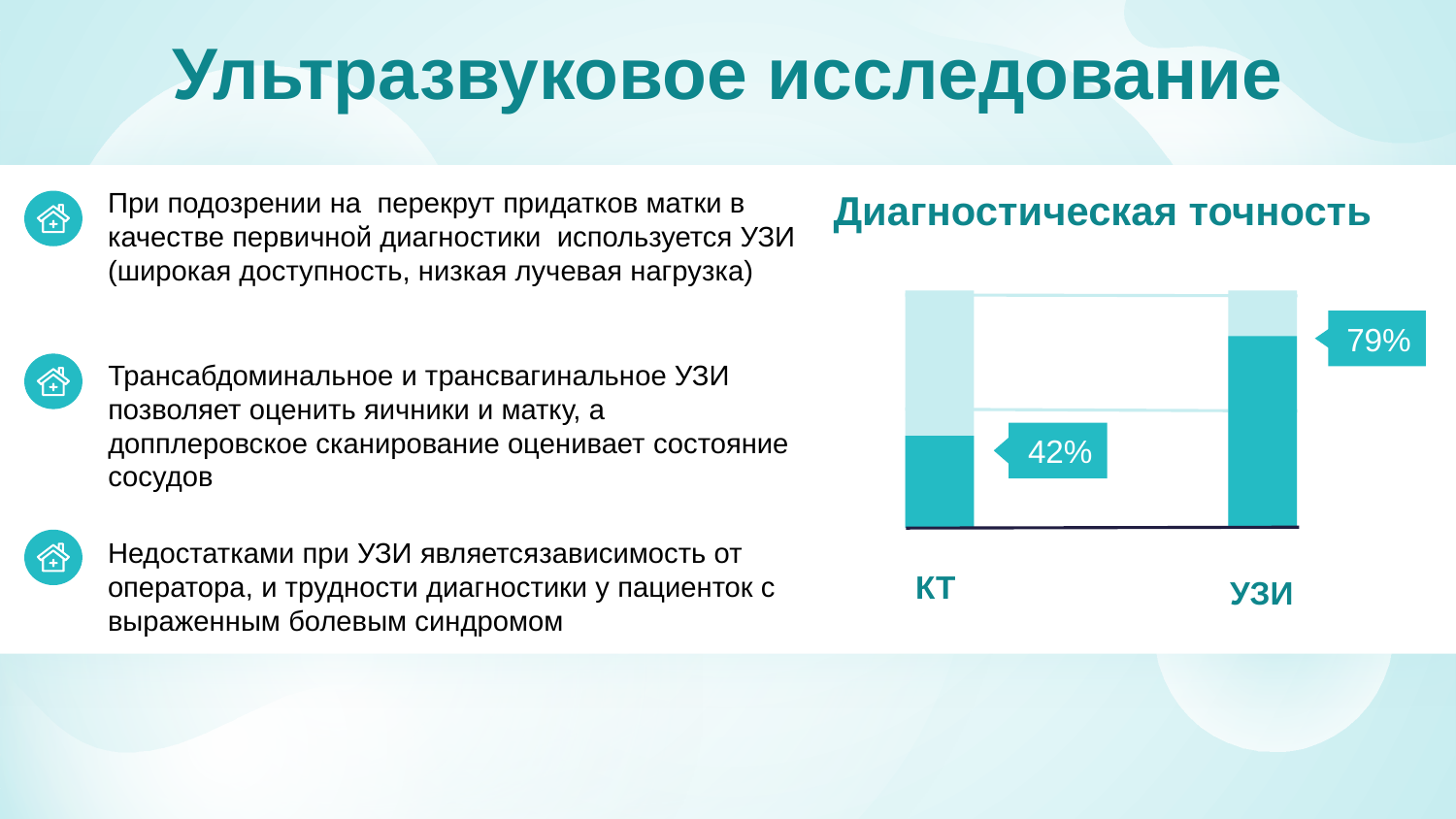

# Ультразвуковое исследование
При подозрении на  перекрут придатков матки в качестве первичной диагностики  используется УЗИ (широкая доступность, низкая лучевая нагрузка)
Диагностическая точность

79%

Трансабдоминальное и трансвагинальное УЗИ позволяет оценить яичники и матку, а допплеровское сканирование оценивает состояние сосудов

42%

Недостатками при УЗИ являетсязависимость от оператора, и трудности диагностики у пациенток с выраженным болевым синдромом

КТ
УЗИ